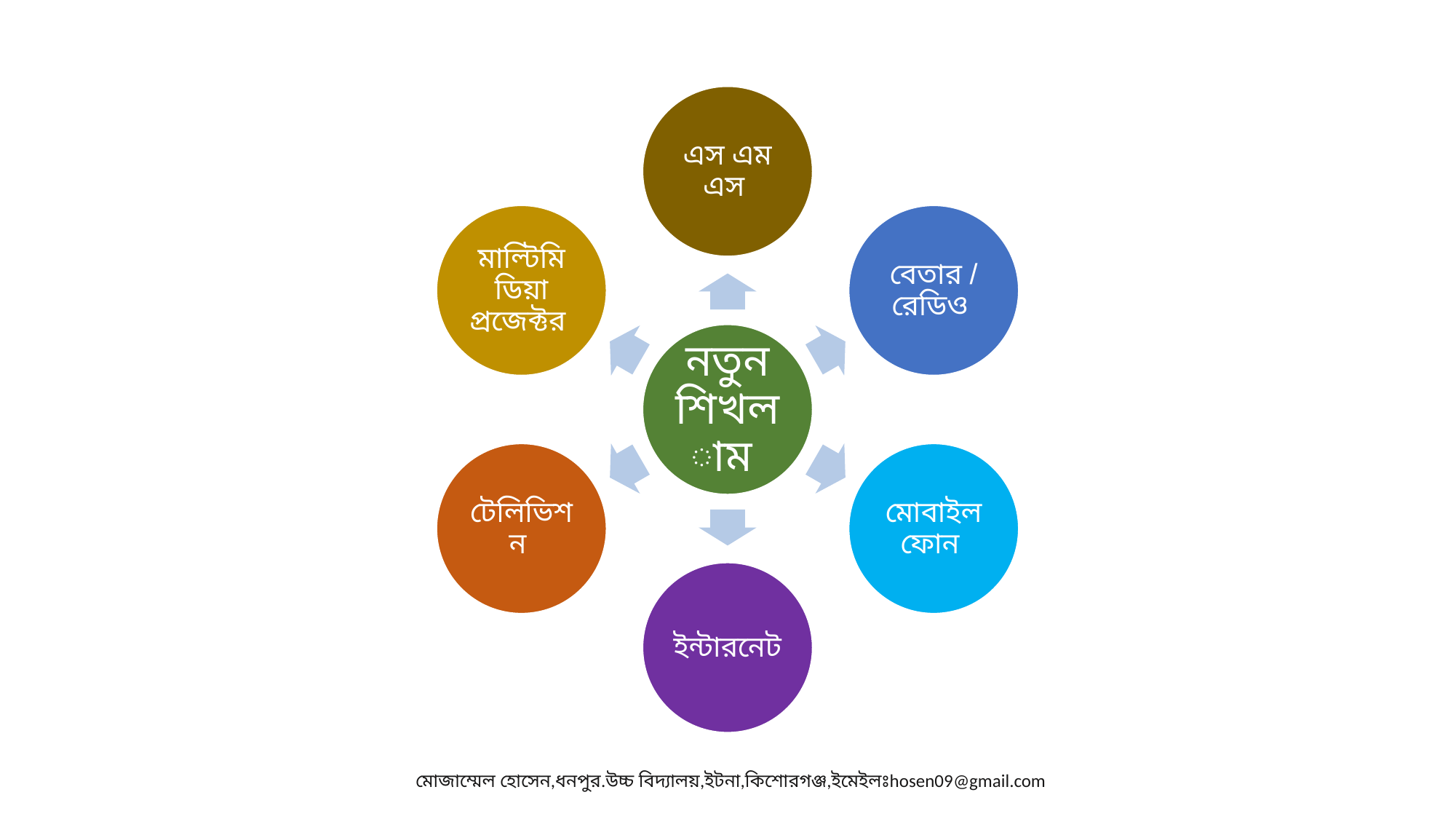

নতুন শিখলাম

এস এম এস

বেতার / রেডিও

মোবাইল ফোন

ইন্টারনেট

টেলিভিশন

মাল্টিমিডিয়া প্রজেক্টর